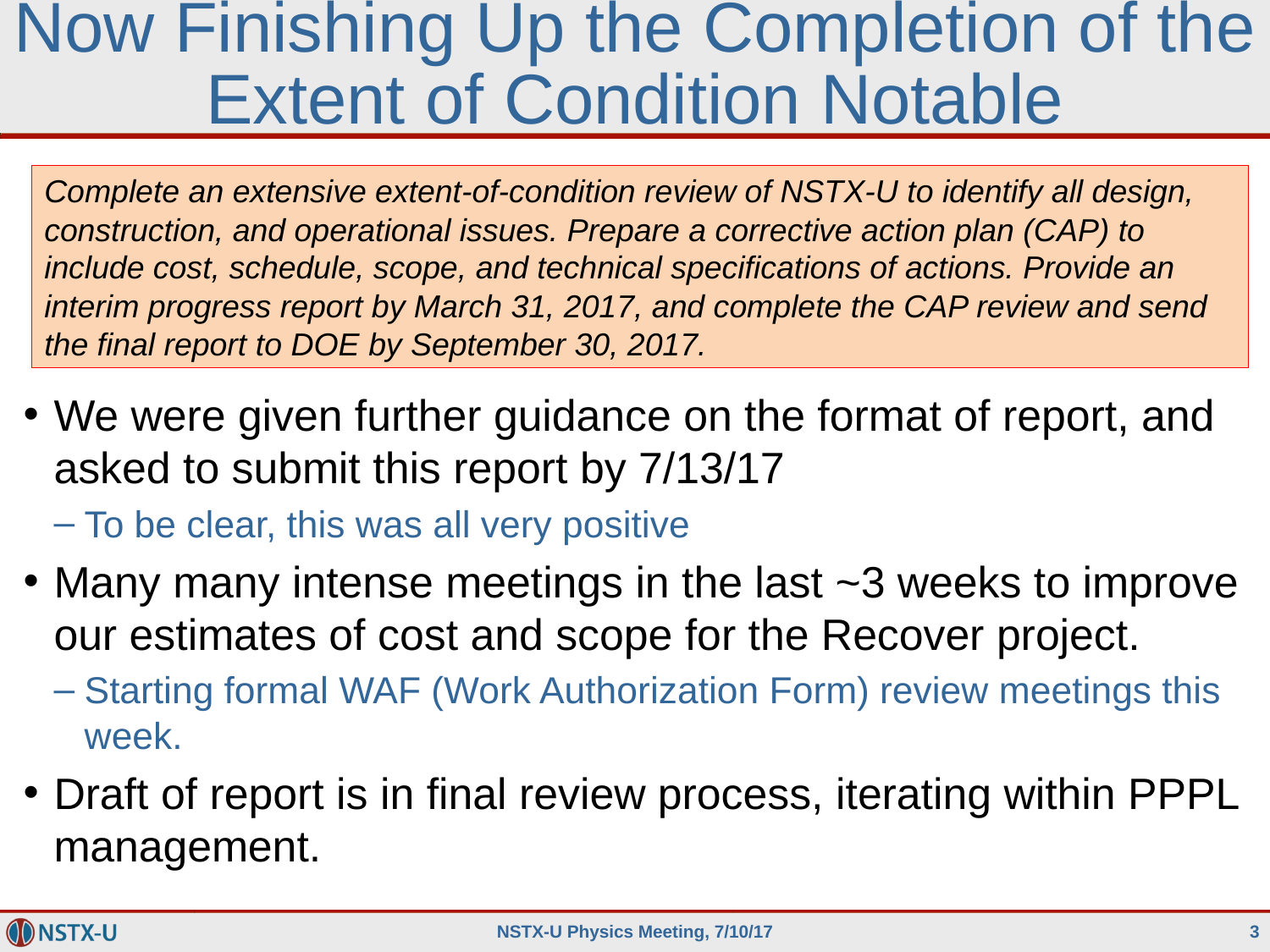

# Now Finishing Up the Completion of the Extent of Condition Notable
Complete an extensive extent-of-condition review of NSTX-U to identify all design, construction, and operational issues. Prepare a corrective action plan (CAP) to include cost, schedule, scope, and technical specifications of actions. Provide an interim progress report by March 31, 2017, and complete the CAP review and send the final report to DOE by September 30, 2017.
We were given further guidance on the format of report, and asked to submit this report by 7/13/17
To be clear, this was all very positive
Many many intense meetings in the last ~3 weeks to improve our estimates of cost and scope for the Recover project.
Starting formal WAF (Work Authorization Form) review meetings this week.
Draft of report is in final review process, iterating within PPPL management.